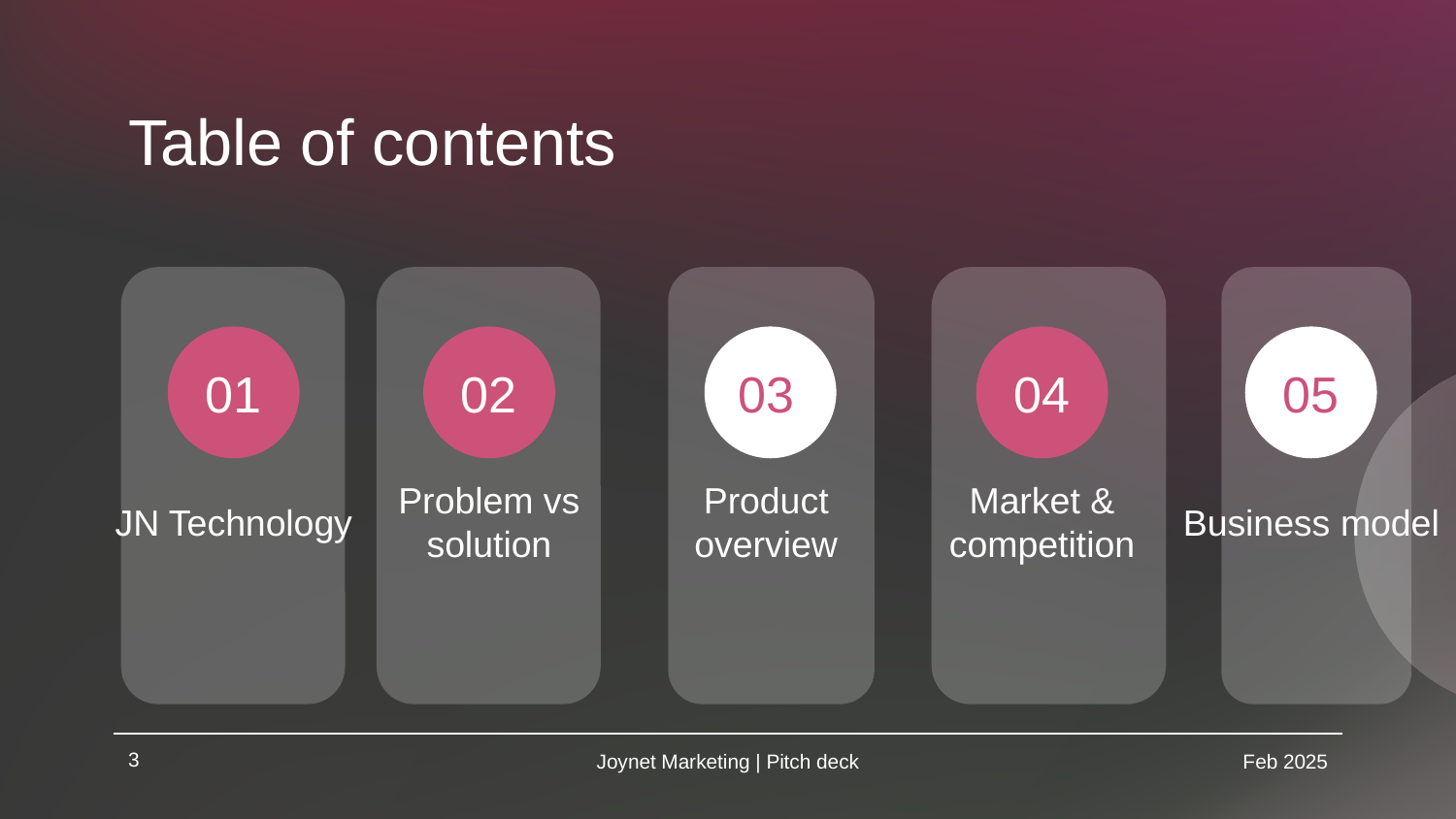

Table of contents

01
02
04
05
03
JN Technology
# Problem vs solution
Product overview
Market & competition
Business model
3
Joynet Marketing | Pitch deck
Feb 2025